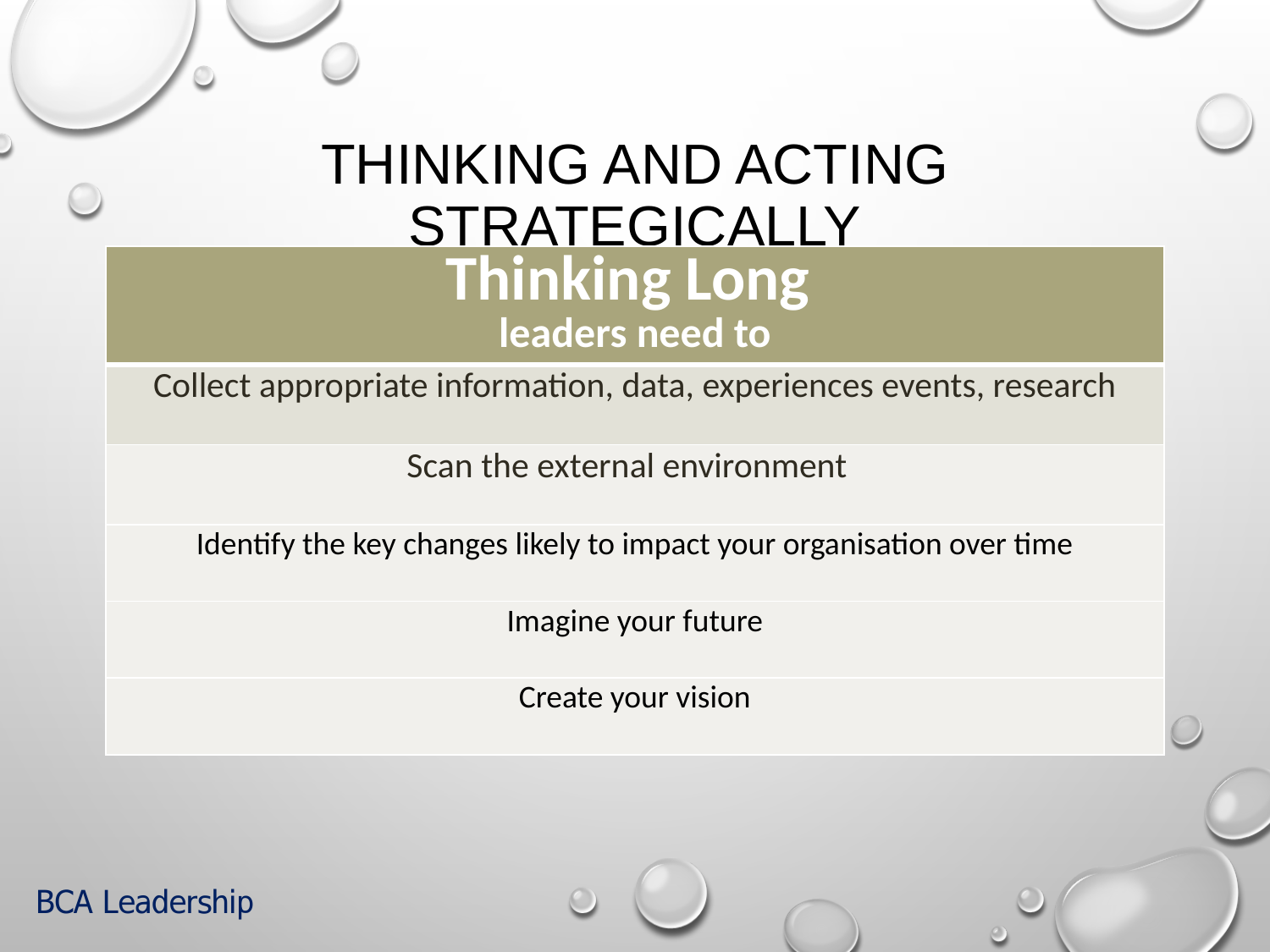

# Thinking and acting strategically
| Thinking Long leaders need to |
| --- |
| Collect appropriate information, data, experiences events, research |
| Scan the external environment |
| Identify the key changes likely to impact your organisation over time |
| Imagine your future |
| Create your vision |
BCA Leadership